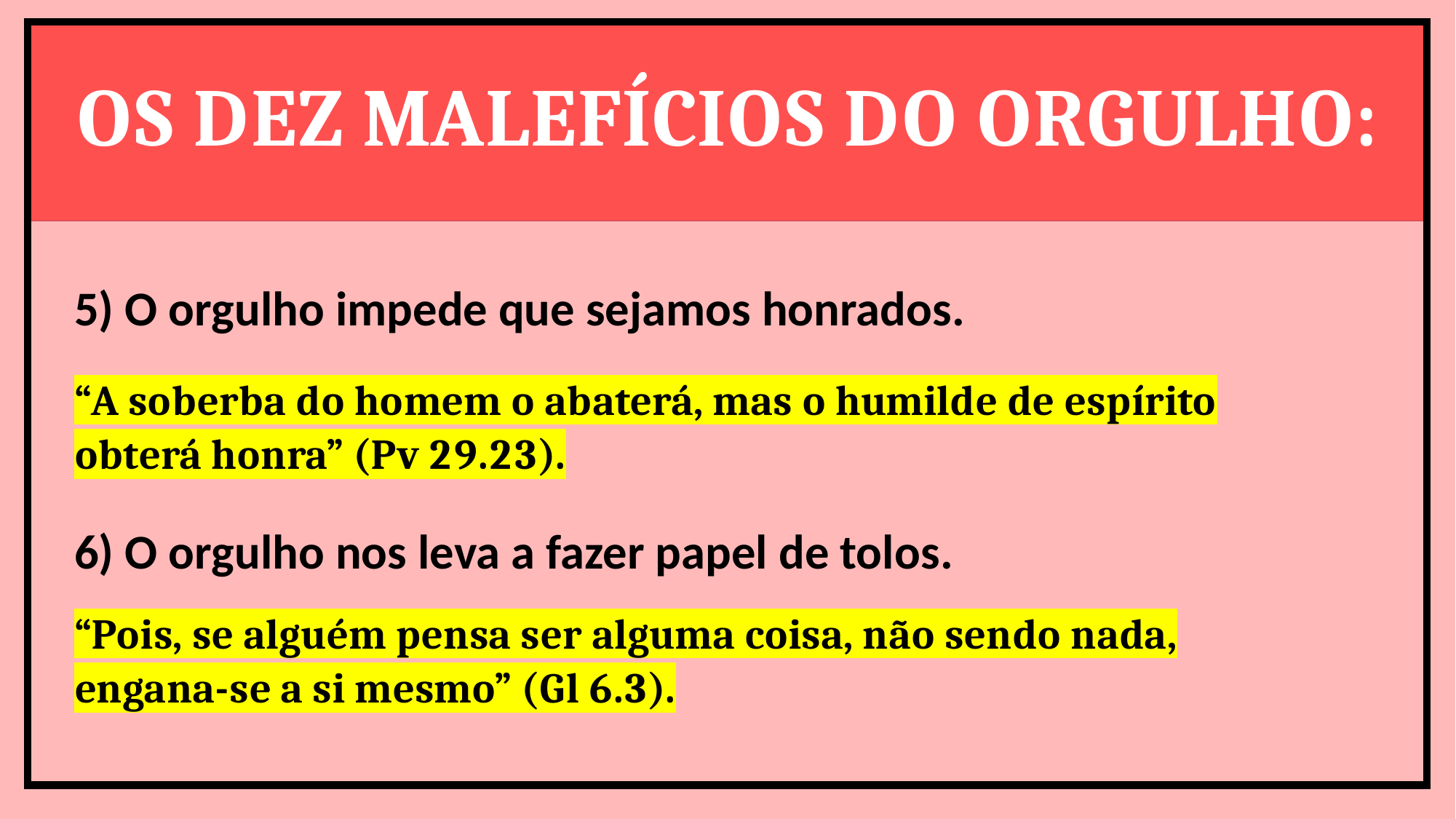

OS DEZ MALEFÍCIOS DO ORGULHO:

5) O orgulho impede que sejamos honrados.
“A soberba do homem o abaterá, mas o humilde de espírito obterá honra” (Pv 29.23).
6) O orgulho nos leva a fazer papel de tolos.
“Pois, se alguém pensa ser alguma coisa, não sendo nada, engana-se a si mesmo” (Gl 6.3).